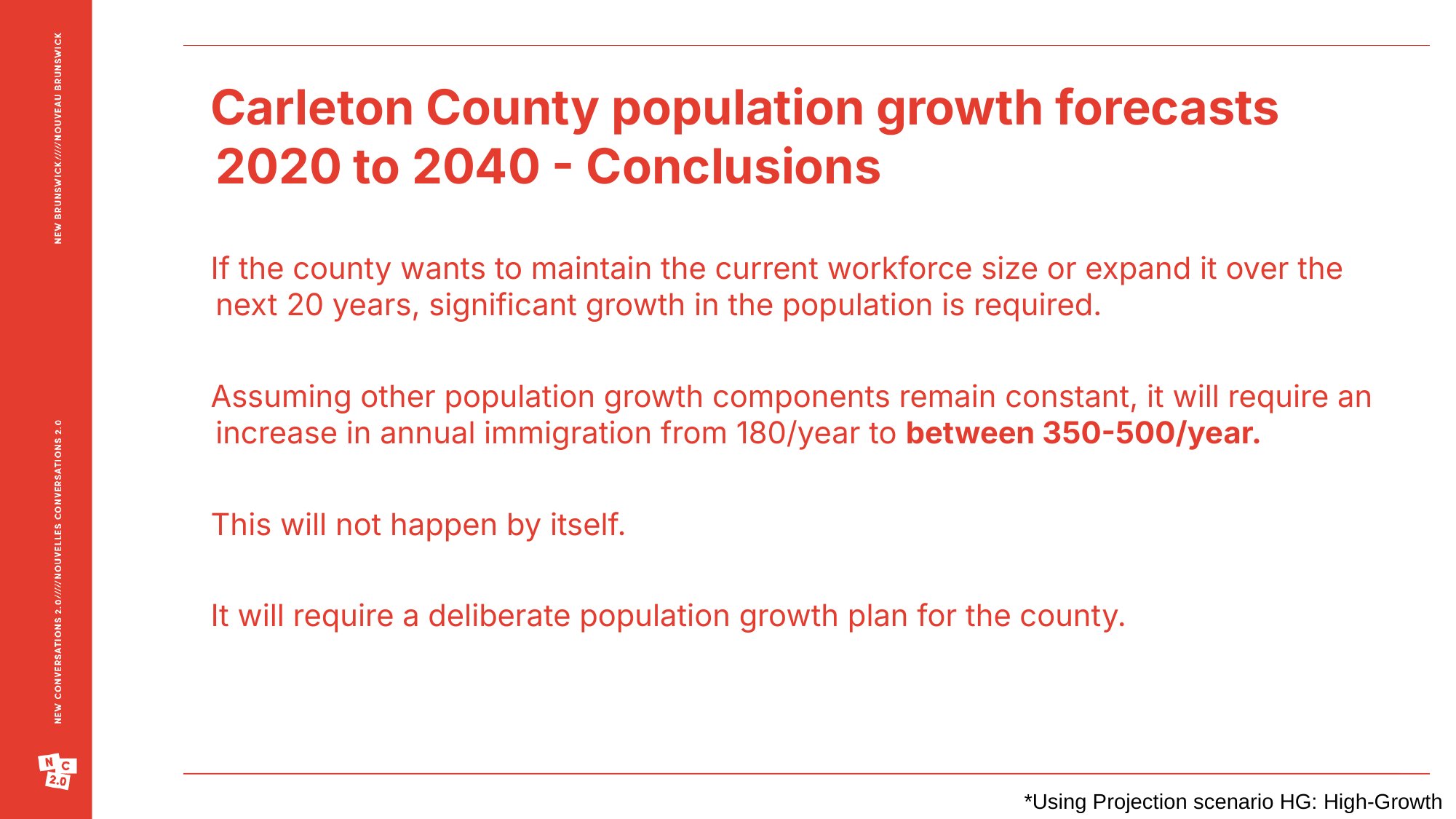

Carleton County population growth forecasts 2020 to 2040 - Conclusions
If the county wants to maintain the current workforce size or expand it over the next 20 years, significant growth in the population is required.
Assuming other population growth components remain constant, it will require an increase in annual immigration from 180/year to between 350-500/year.
This will not happen by itself.
It will require a deliberate population growth plan for the county.
*Using Projection scenario HG: High-Growth